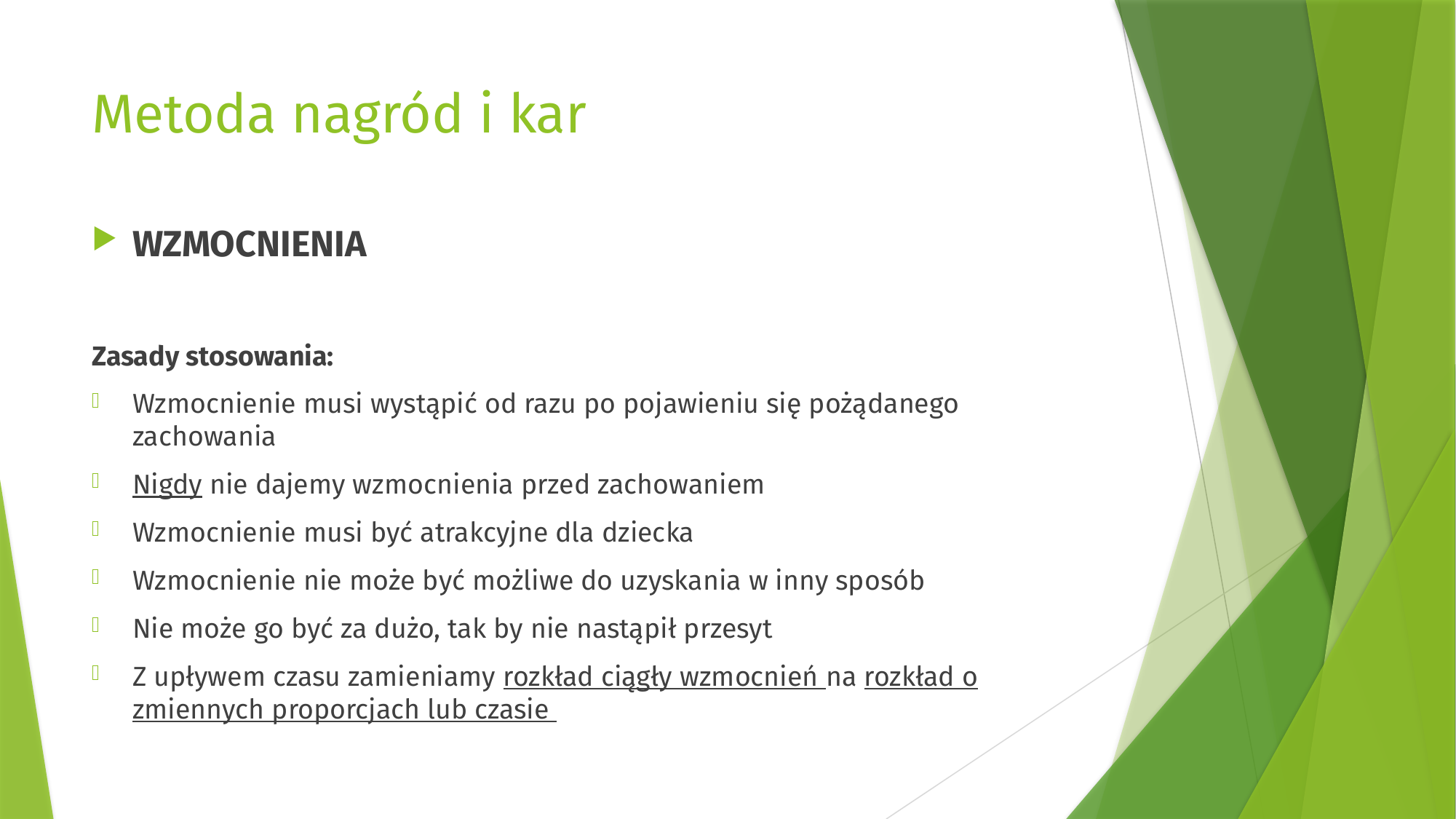

# Metoda nagród i kar
WZMOCNIENIA

Zasady stosowania:
Wzmocnienie musi wystąpić od razu po pojawieniu się pożądanego zachowania
Nigdy nie dajemy wzmocnienia przed zachowaniem
Wzmocnienie musi być atrakcyjne dla dziecka
Wzmocnienie nie może być możliwe do uzyskania w inny sposób
Nie może go być za dużo, tak by nie nastąpił przesyt
Z upływem czasu zamieniamy rozkład ciągły wzmocnień na rozkład o zmiennych proporcjach lub czasie